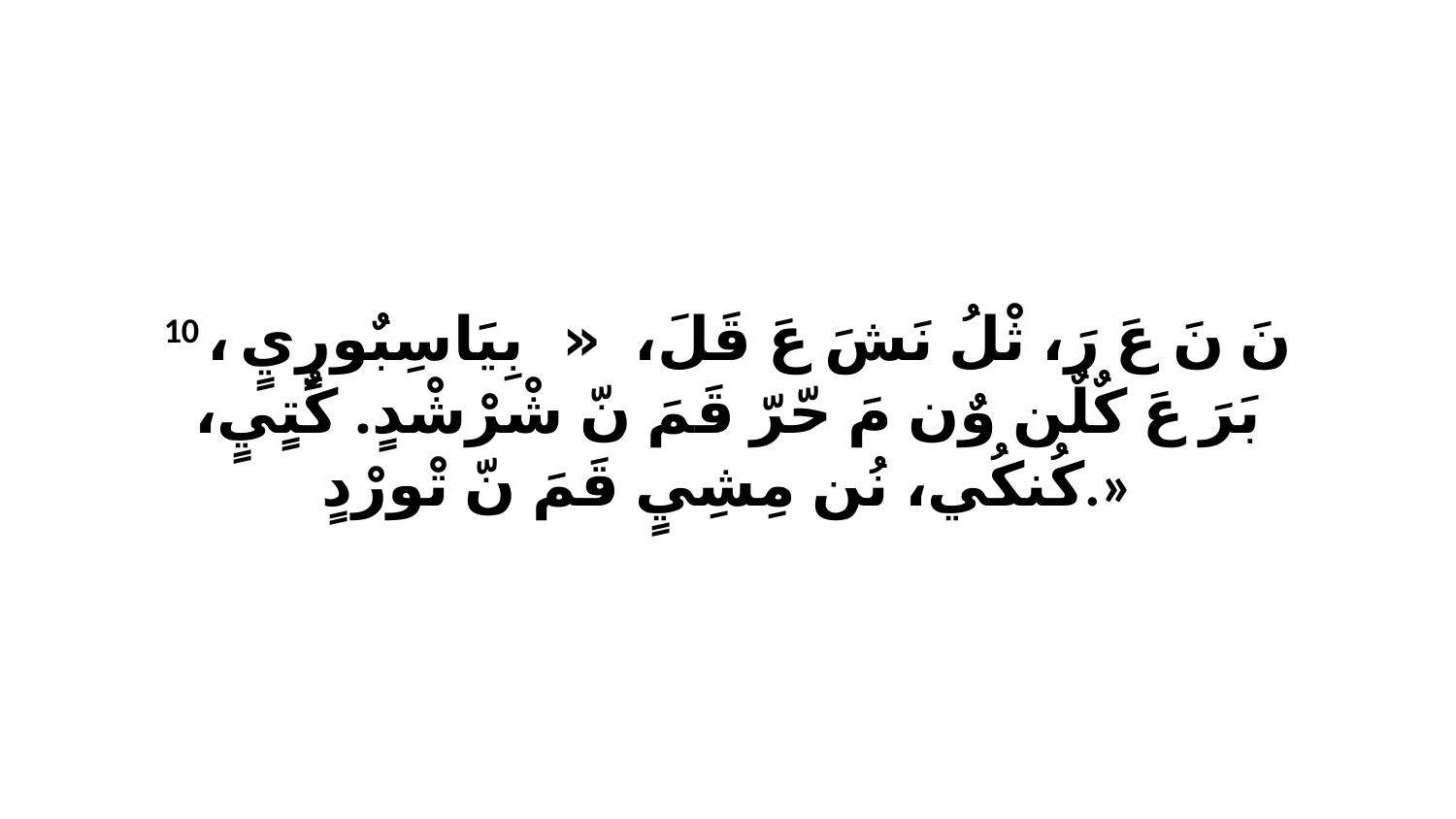

10 نَ نَ عَ رَ، ثْلُ نَشَ عَ قَلَ، «ﭑ بِيَاسِبٌورٍيٍ، ﭑ بَرَ عَ كٌلٌن وٌن مَ حّرّ قَمَ نّ شْرْشْدٍ. كٌتٍيٍ، كُنكُي، نُن مِشِيٍ قَمَ نّ تْورْدٍ.»